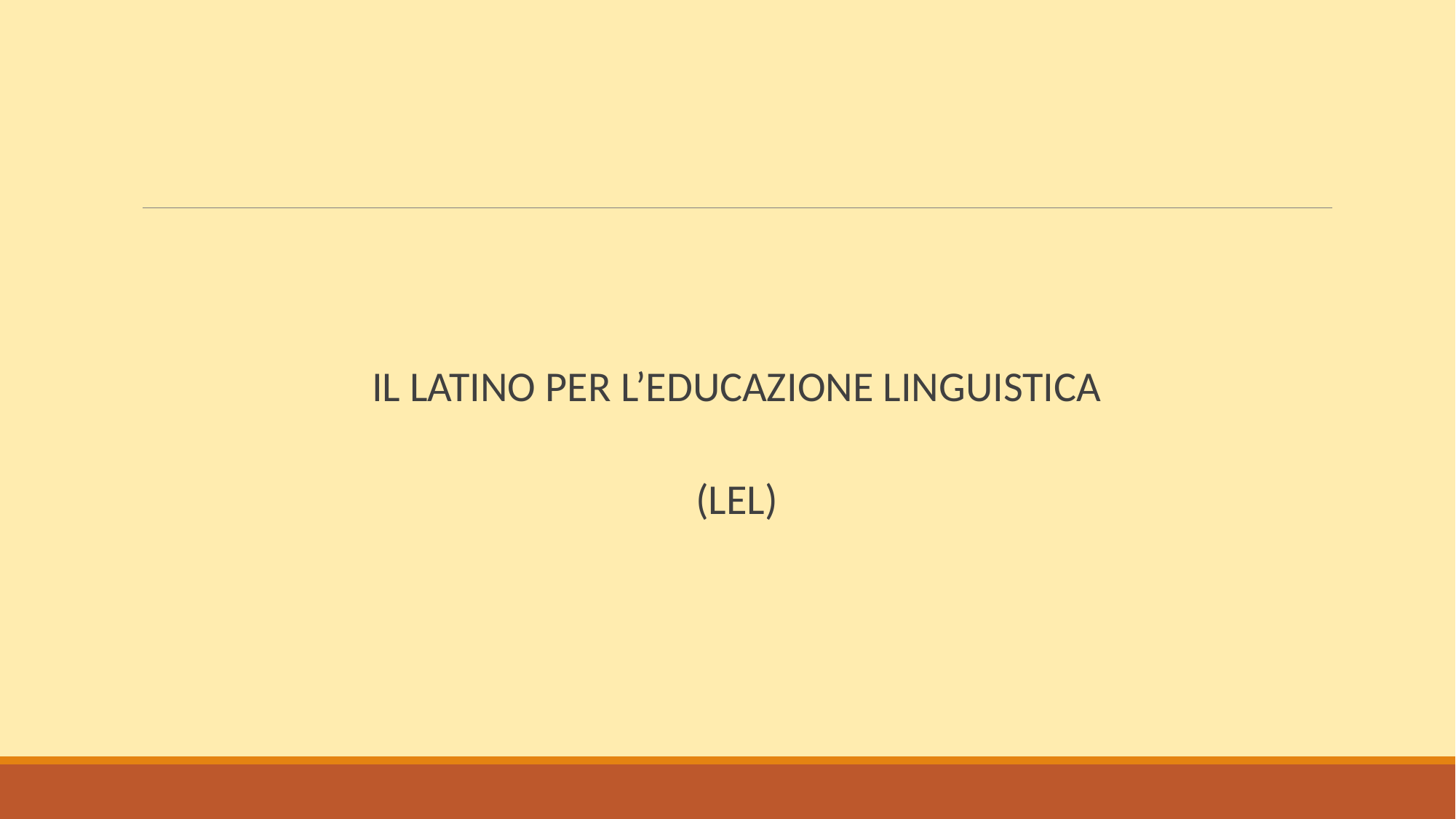

#

IL LATINO PER L’EDUCAZIONE LINGUISTICA
(LEL)